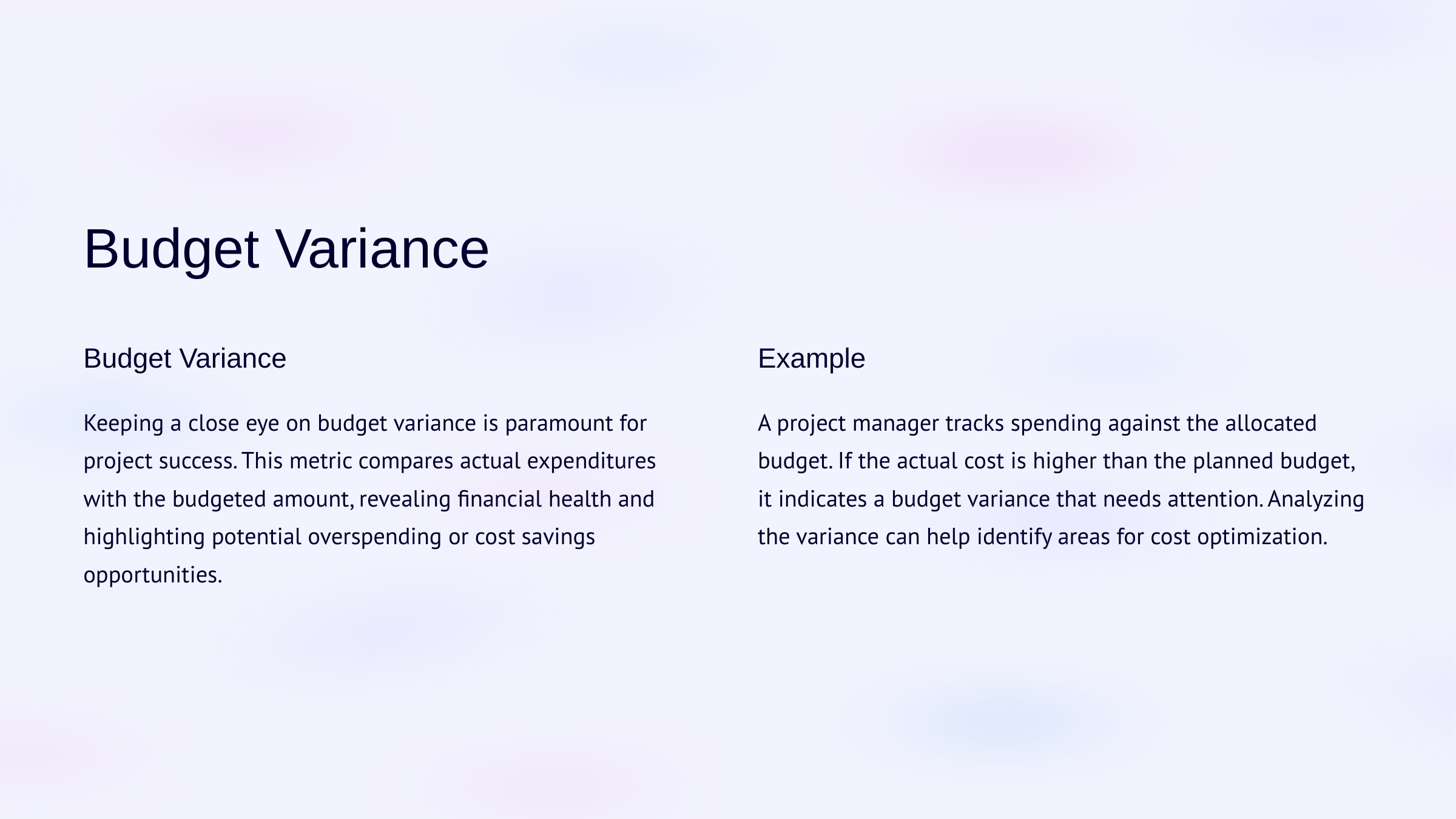

Budget Variance
Budget Variance
Example
Keeping a close eye on budget variance is paramount for project success. This metric compares actual expenditures with the budgeted amount, revealing financial health and highlighting potential overspending or cost savings opportunities.
A project manager tracks spending against the allocated budget. If the actual cost is higher than the planned budget, it indicates a budget variance that needs attention. Analyzing the variance can help identify areas for cost optimization.